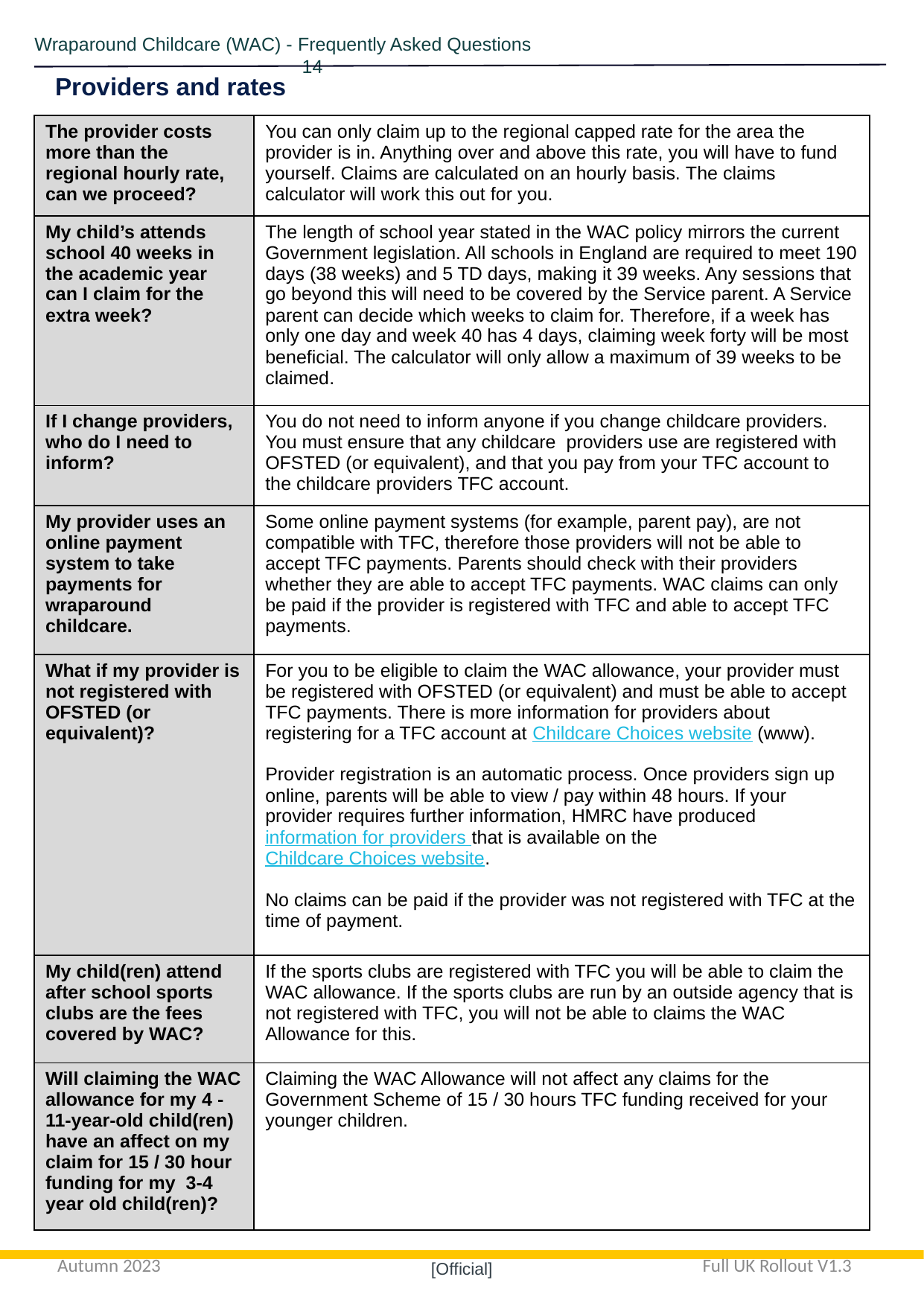

Wraparound Childcare (WAC) - Frequently Asked Questions				                              14
Providers and rates
| The provider costs more than the regional hourly rate, can we proceed? | You can only claim up to the regional capped rate for the area the provider is in. Anything over and above this rate, you will have to fund yourself. Claims are calculated on an hourly basis. The claims calculator will work this out for you. |
| --- | --- |
| My child’s attends school 40 weeks in the academic year can I claim for the extra week? | The length of school year stated in the WAC policy mirrors the current Government legislation. All schools in England are required to meet 190 days (38 weeks) and 5 TD days, making it 39 weeks. Any sessions that go beyond this will need to be covered by the Service parent. A Service parent can decide which weeks to claim for. Therefore, if a week has only one day and week 40 has 4 days, claiming week forty will be most beneficial. The calculator will only allow a maximum of 39 weeks to be claimed. |
| If I change providers, who do I need to inform? | You do not need to inform anyone if you change childcare providers. You must ensure that any childcare providers use are registered with OFSTED (or equivalent), and that you pay from your TFC account to the childcare providers TFC account. |
| My provider uses an online payment system to take payments for wraparound childcare. | Some online payment systems (for example, parent pay), are not compatible with TFC, therefore those providers will not be able to accept TFC payments. Parents should check with their providers whether they are able to accept TFC payments. WAC claims can only be paid if the provider is registered with TFC and able to accept TFC payments. |
| What if my provider is not registered with OFSTED (or equivalent)? | For you to be eligible to claim the WAC allowance, your provider must be registered with OFSTED (or equivalent) and must be able to accept TFC payments. There is more information for providers about registering for a TFC account at Childcare Choices website (www). Provider registration is an automatic process. Once providers sign up online, parents will be able to view / pay within 48 hours. If your provider requires further information, HMRC have produced information for providers that is available on the Childcare Choices website. No claims can be paid if the provider was not registered with TFC at the time of payment. |
| My child(ren) attend after school sports clubs are the fees covered by WAC? | If the sports clubs are registered with TFC you will be able to claim the WAC allowance. If the sports clubs are run by an outside agency that is not registered with TFC, you will not be able to claims the WAC Allowance for this. |
| Will claiming the WAC allowance for my 4 -11-year-old child(ren) have an affect on my claim for 15 / 30 hour funding for my  3-4 year old child(ren)? | Claiming the WAC Allowance will not affect any claims for the Government Scheme of 15 / 30 hours TFC funding received for your younger children. |
Autumn 2023
Full UK Rollout V1.3
[Official]